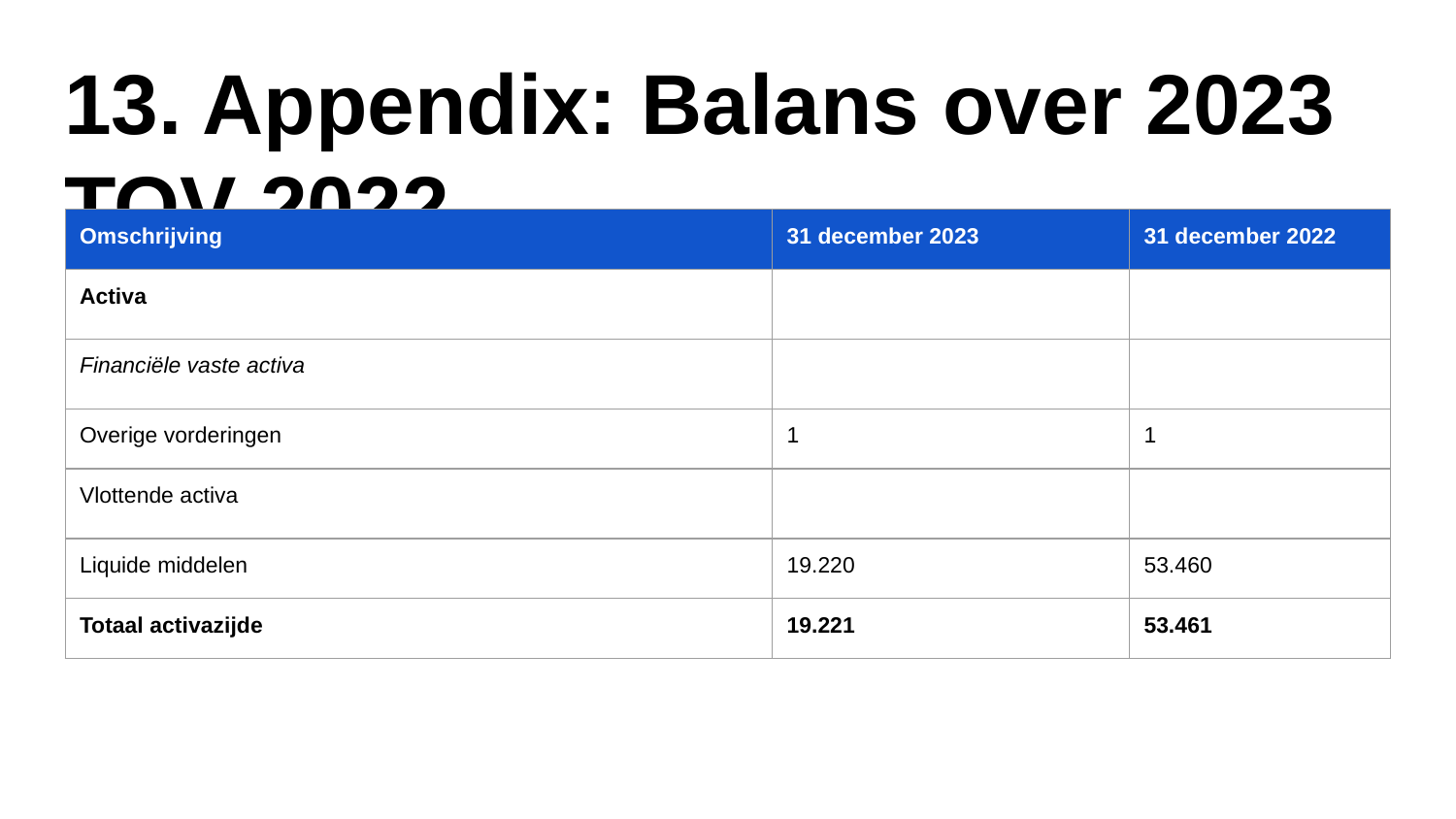

# 13. Appendix: Balans over 2023 TOV 2022
| Omschrijving | 31 december 2023 | 31 december 2022 |
| --- | --- | --- |
| Activa |  |  |
| Financiële vaste activa |  |  |
| Overige vorderingen | 1 | 1 |
| Vlottende activa |  |  |
| Liquide middelen | 19.220 | 53.460 |
| Totaal activazijde | 19.221 | 53.461 |